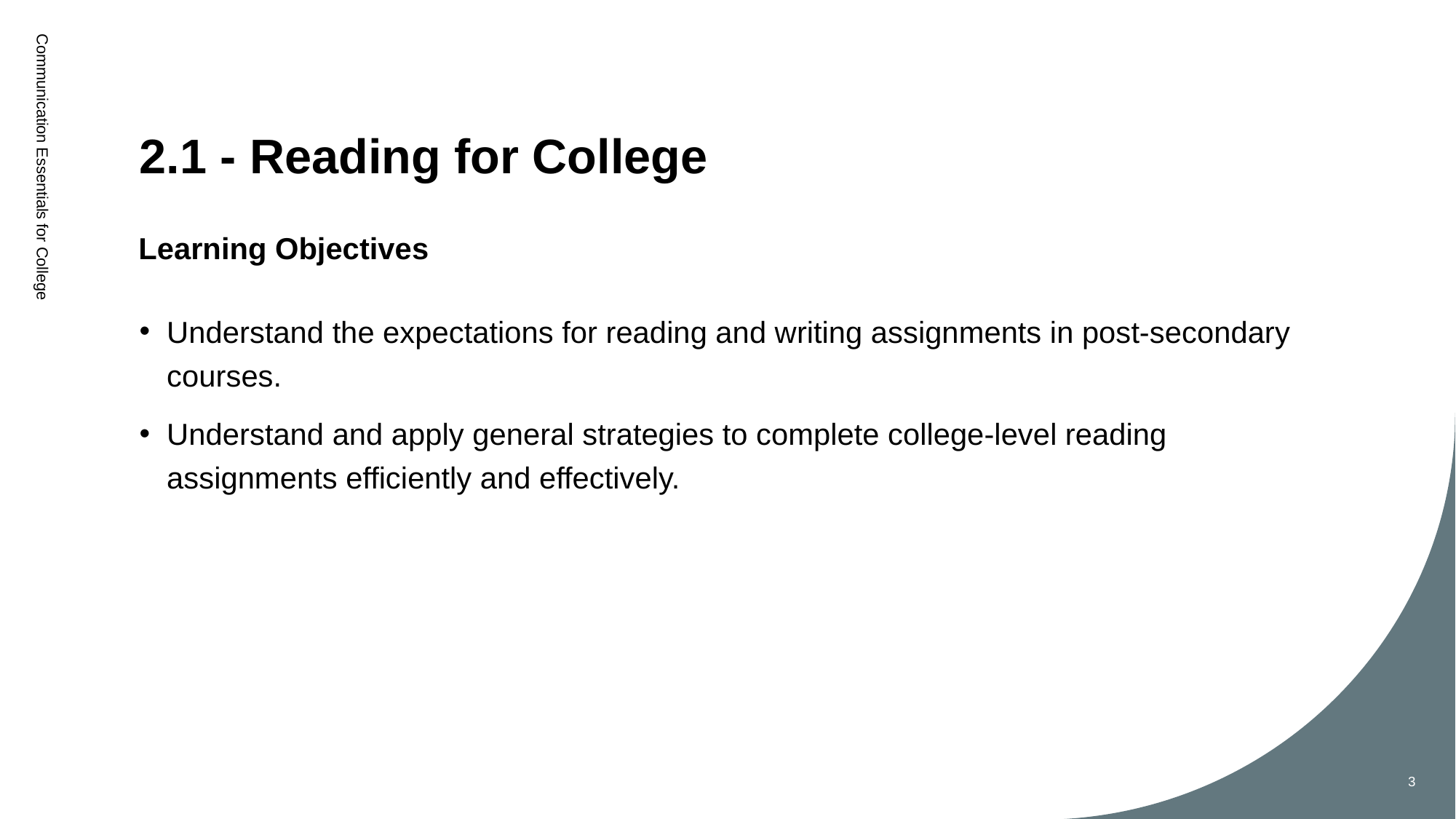

# 2.1 - Reading for College
Learning Objectives
Communication Essentials for College
Understand the expectations for reading and writing assignments in post-secondary  courses.
Understand and apply general strategies to complete college-level reading assignments efficiently and effectively.

3